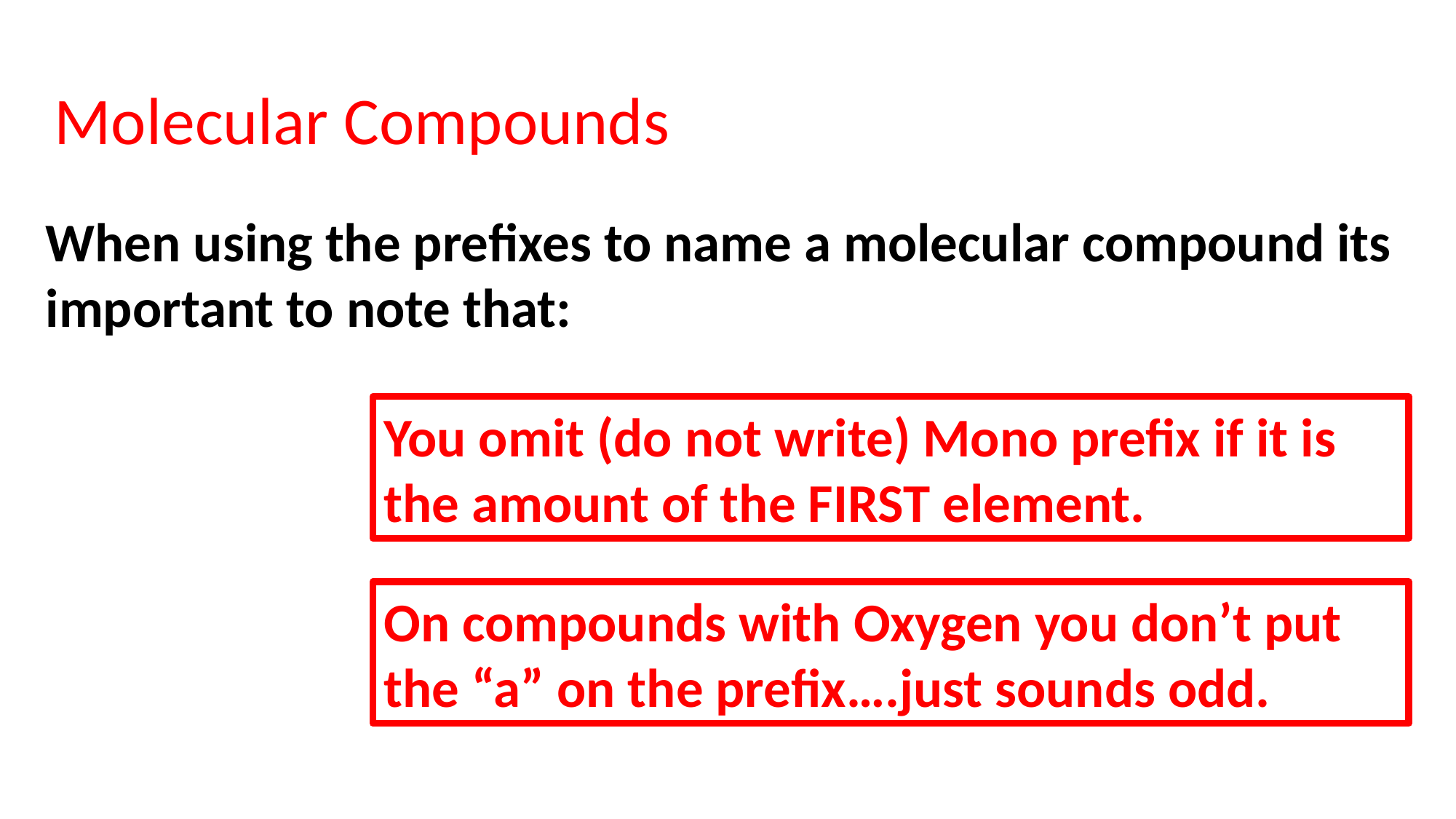

# Molecular Compounds
When using the prefixes to name a molecular compound its important to note that:
You omit (do not write) Mono prefix if it is the amount of the FIRST element.
On compounds with Oxygen you don’t put the “a” on the prefix….just sounds odd.